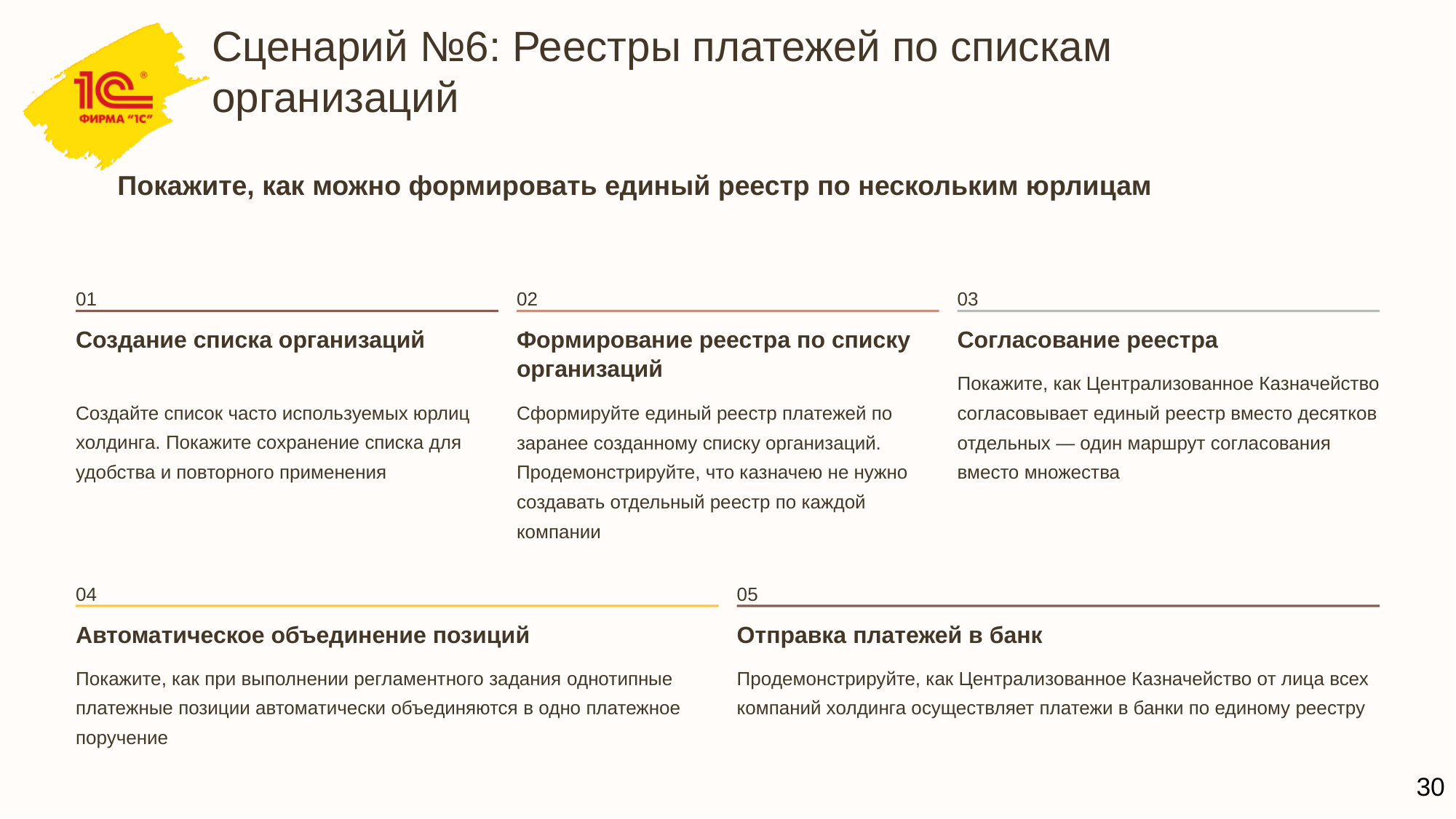

Cценарий №6: Реестры платежей по спискам организаций
Покажите, как можно формировать единый реестр по нескольким юрлицам
01
02
03

Создание списка организаций
Формирование реестра по списку организаций
Согласование реестра
Покажите, как Централизованное Казначейство согласовывает единый реестр вместо десятков отдельных — один маршрут согласования вместо множества
Создайте список часто используемых юрлиц холдинга. Покажите сохранение списка для удобства и повторного применения
Сформируйте единый реестр платежей по заранее созданному списку организаций. Продемонстрируйте, что казначею не нужно создавать отдельный реестр по каждой компании
04
05

Автоматическое объединение позиций
Отправка платежей в банк
Покажите, как при выполнении регламентного задания однотипные платежные позиции автоматически объединяются в одно платежное поручение
Продемонстрируйте, как Централизованное Казначейство от лица всех компаний холдинга осуществляет платежи в банки по единому реестру